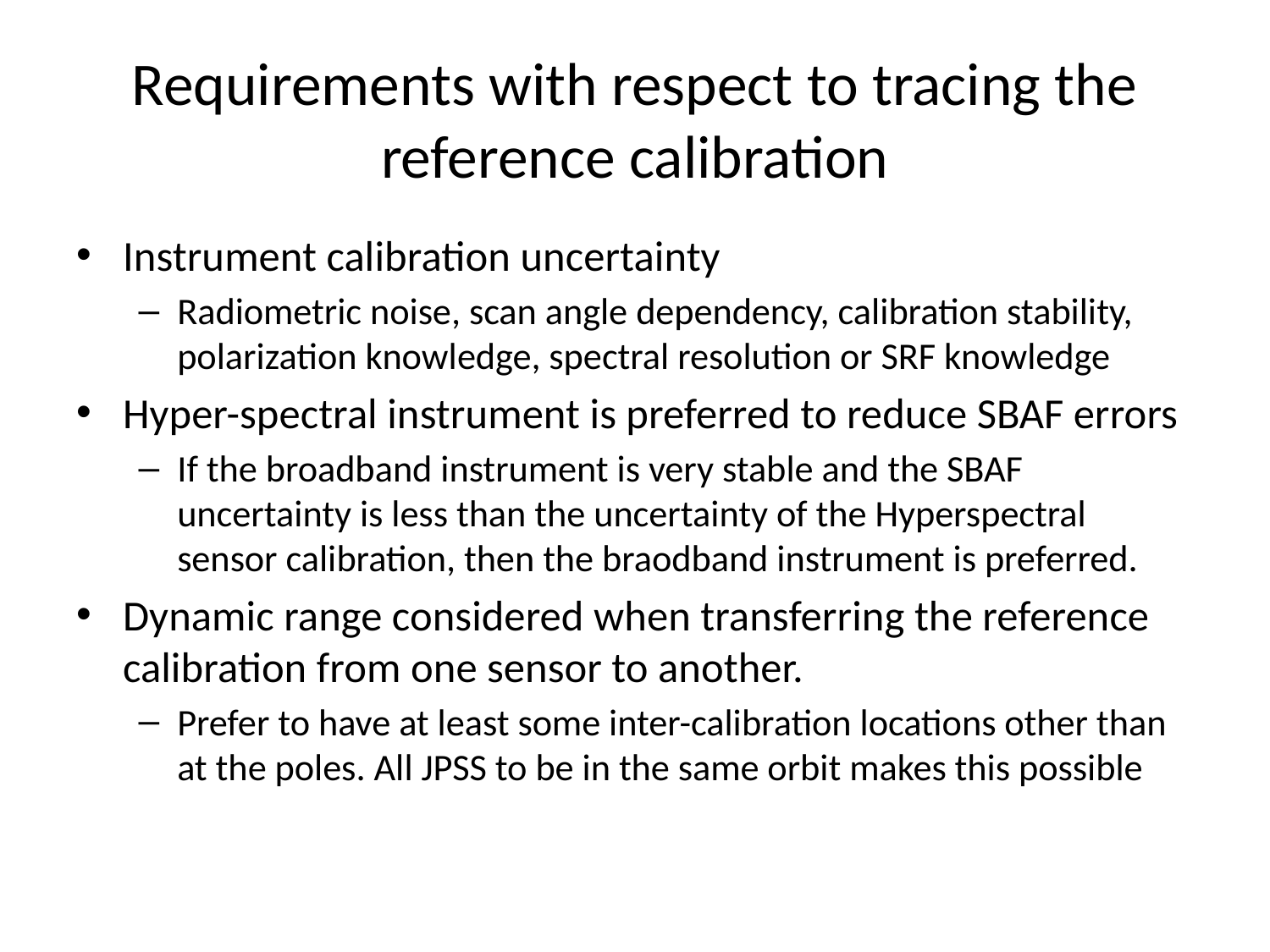

# Requirements with respect to tracing the reference calibration
Instrument calibration uncertainty
Radiometric noise, scan angle dependency, calibration stability, polarization knowledge, spectral resolution or SRF knowledge
Hyper-spectral instrument is preferred to reduce SBAF errors
If the broadband instrument is very stable and the SBAF uncertainty is less than the uncertainty of the Hyperspectral sensor calibration, then the braodband instrument is preferred.
Dynamic range considered when transferring the reference calibration from one sensor to another.
Prefer to have at least some inter-calibration locations other than at the poles. All JPSS to be in the same orbit makes this possible